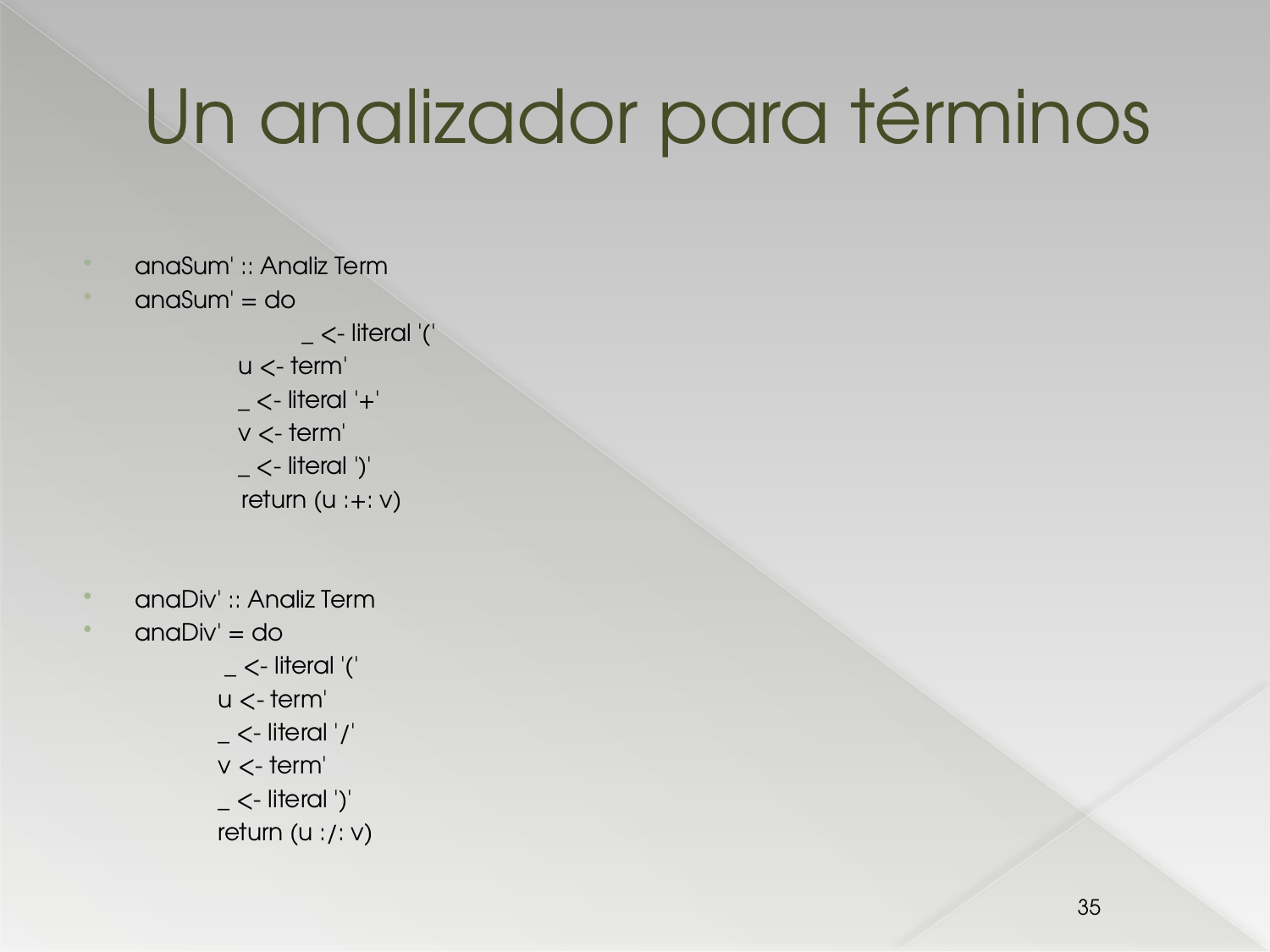

# Un analizador para términos

anaSum' :: Analiz Term
anaSum' = do
	         	        _ <- literal '('
        	       u <- term'
           	       _ <- literal '+'
            	       v <- term'
            	       _ <- literal ')'
                        return (u :+: v)

anaDiv' :: Analiz Term
anaDiv' = do
	       	     _ <- literal '('
        	    u <- term'
            	    _ <- literal '/'
            	    v <- term'
           	    _ <- literal ')'
            	    return (u :/: v)
35